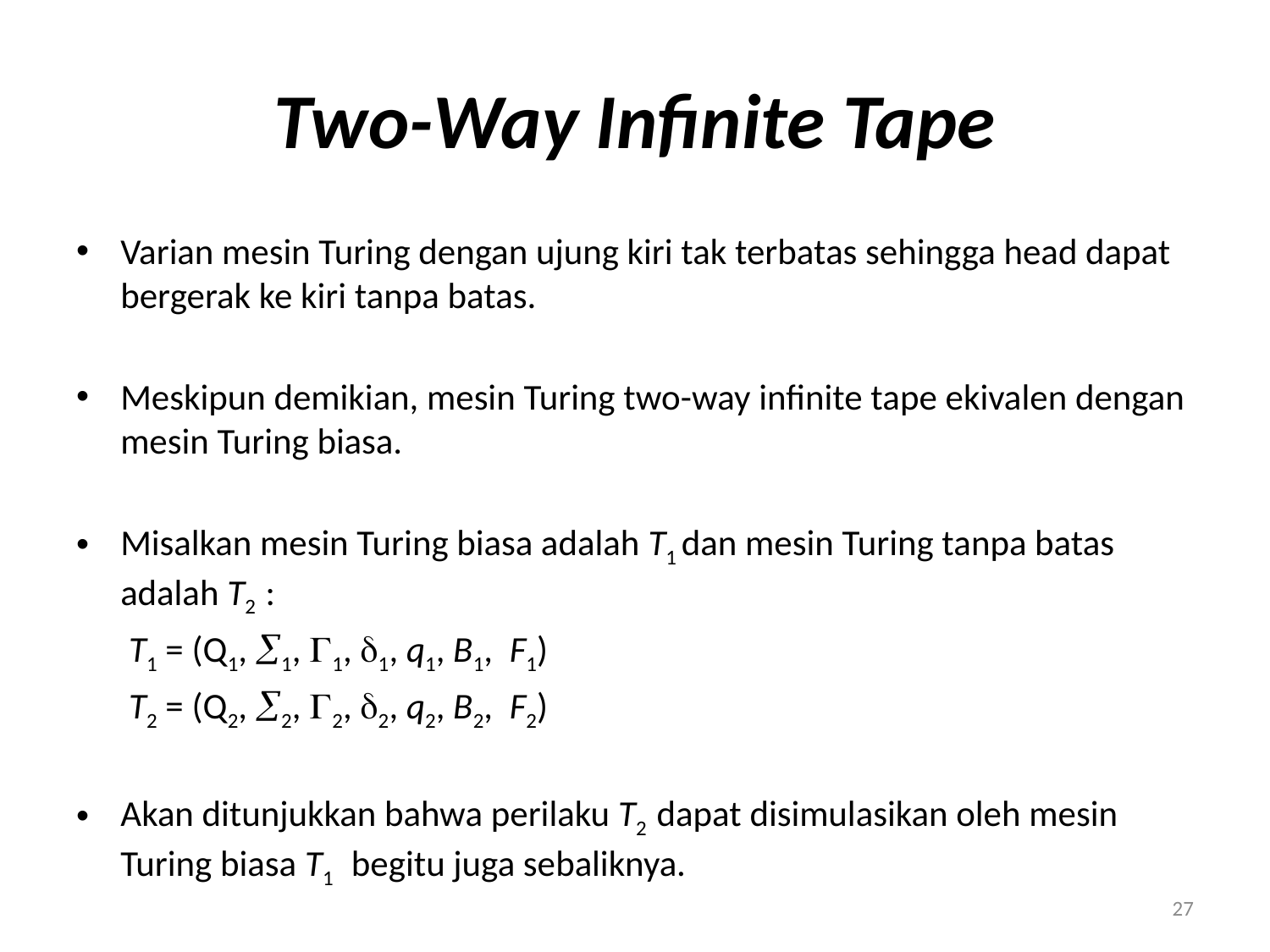

# Two-Way Infinite Tape
Varian mesin Turing dengan ujung kiri tak terbatas sehingga head dapat bergerak ke kiri tanpa batas.

Meskipun demikian, mesin Turing two-way infinite tape ekivalen dengan mesin Turing biasa.

Misalkan mesin Turing biasa adalah T1 dan mesin Turing tanpa batas adalah T2  :
		 T1 = (Q1, ∑1, Γ1, δ1, q1, B1,  F1)
		 T2 = (Q2, ∑2, Γ2, δ2, q2, B2,  F2)

Akan ditunjukkan bahwa perilaku T2  dapat disimulasikan oleh mesin Turing biasa T1   begitu juga sebaliknya.
27